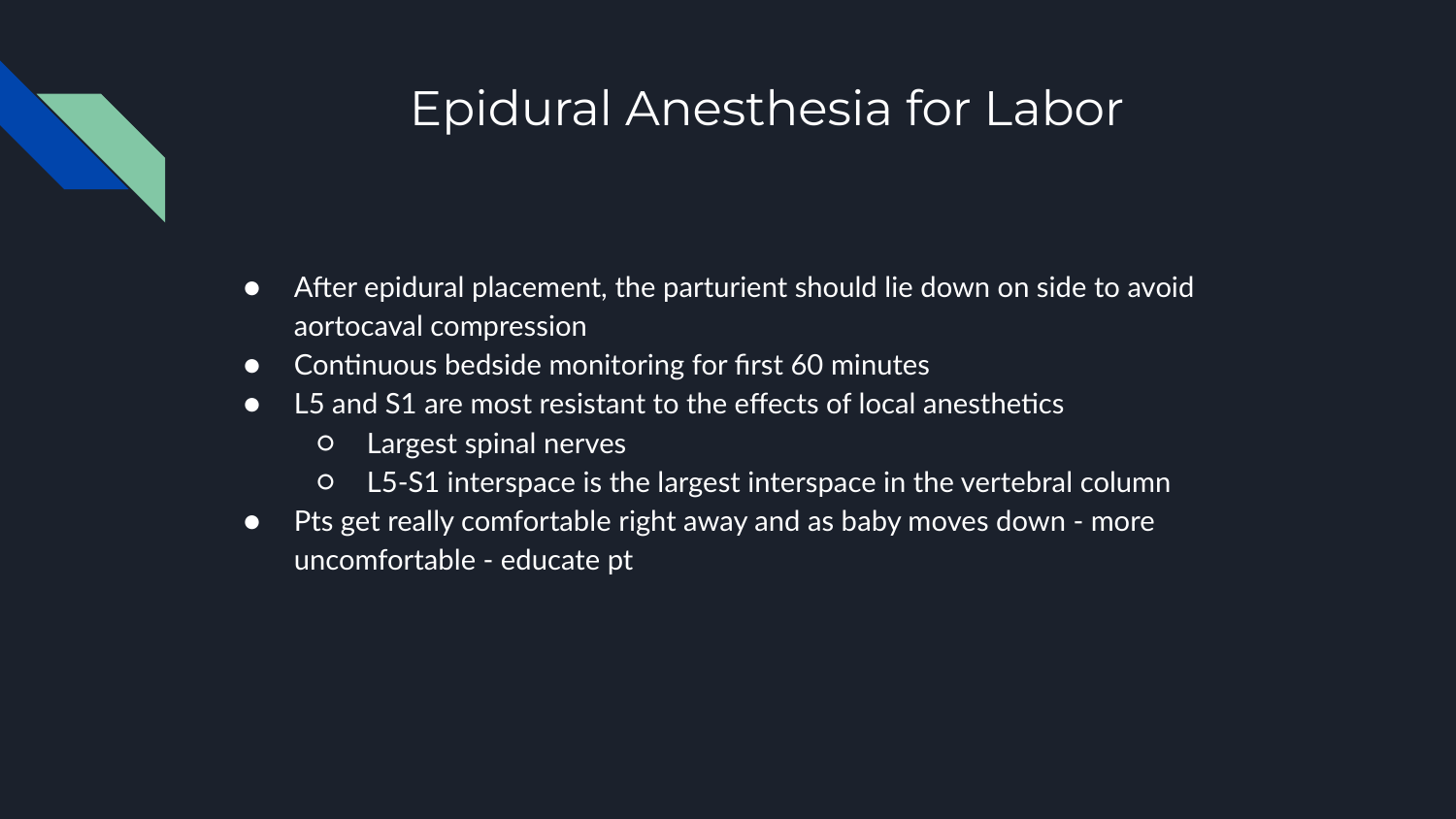

# Epidural Anesthesia for Labor
After epidural placement, the parturient should lie down on side to avoid aortocaval compression
Continuous bedside monitoring for first 60 minutes
L5 and S1 are most resistant to the effects of local anesthetics
Largest spinal nerves
L5-S1 interspace is the largest interspace in the vertebral column
Pts get really comfortable right away and as baby moves down - more uncomfortable - educate pt